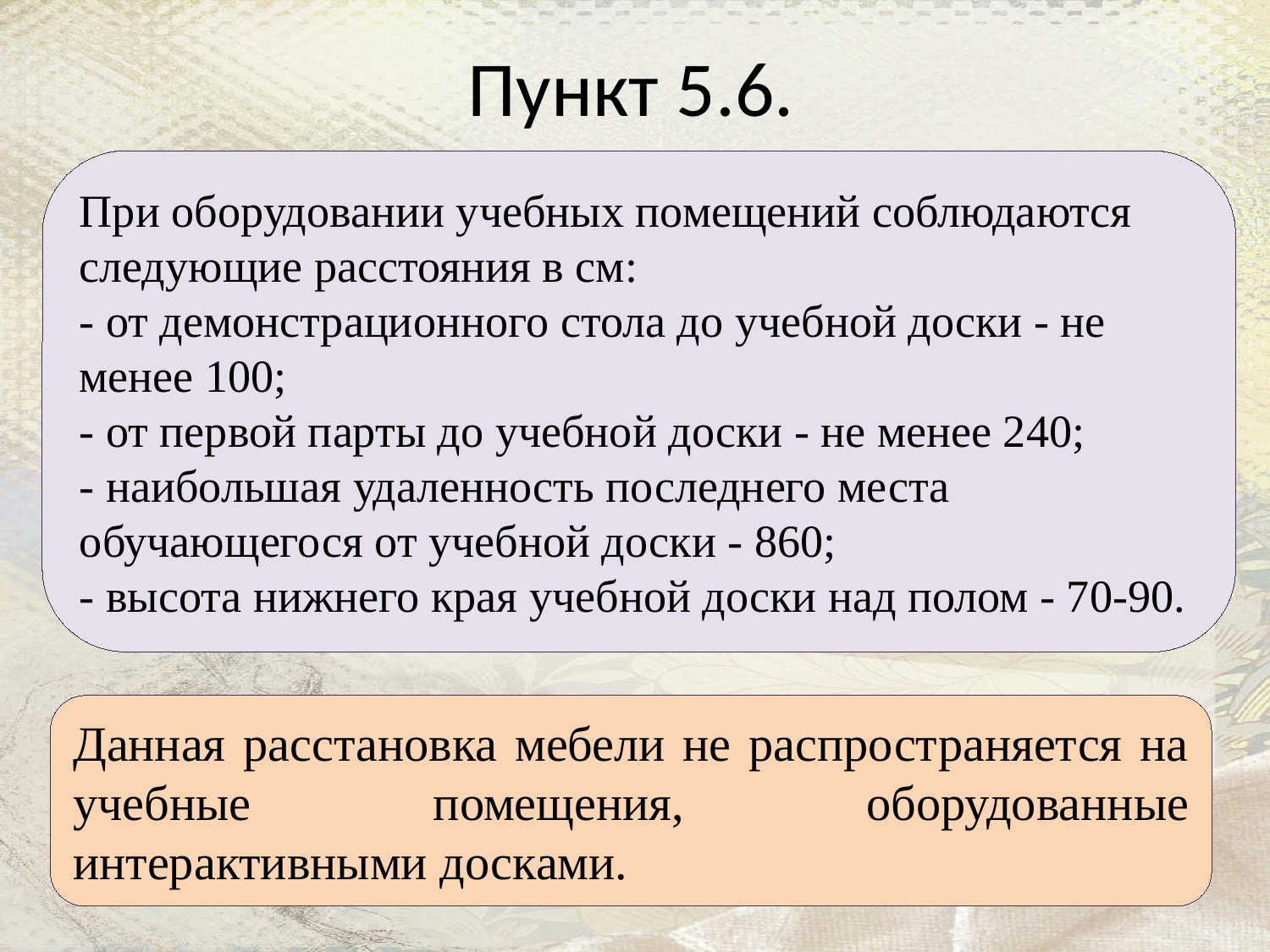

# Пункт 5.6.
При оборудовании учебных помещений соблюдаются следующие расстояния в см:
- от демонстрационного стола до учебной доски - не менее 100;
- от первой парты до учебной доски - не менее 240;
- наибольшая удаленность последнего места обучающегося от учебной доски - 860;
- высота нижнего края учебной доски над полом - 70-90.
Данная расстановка мебели не распространяется на учебные помещения, оборудованные интерактивными досками.